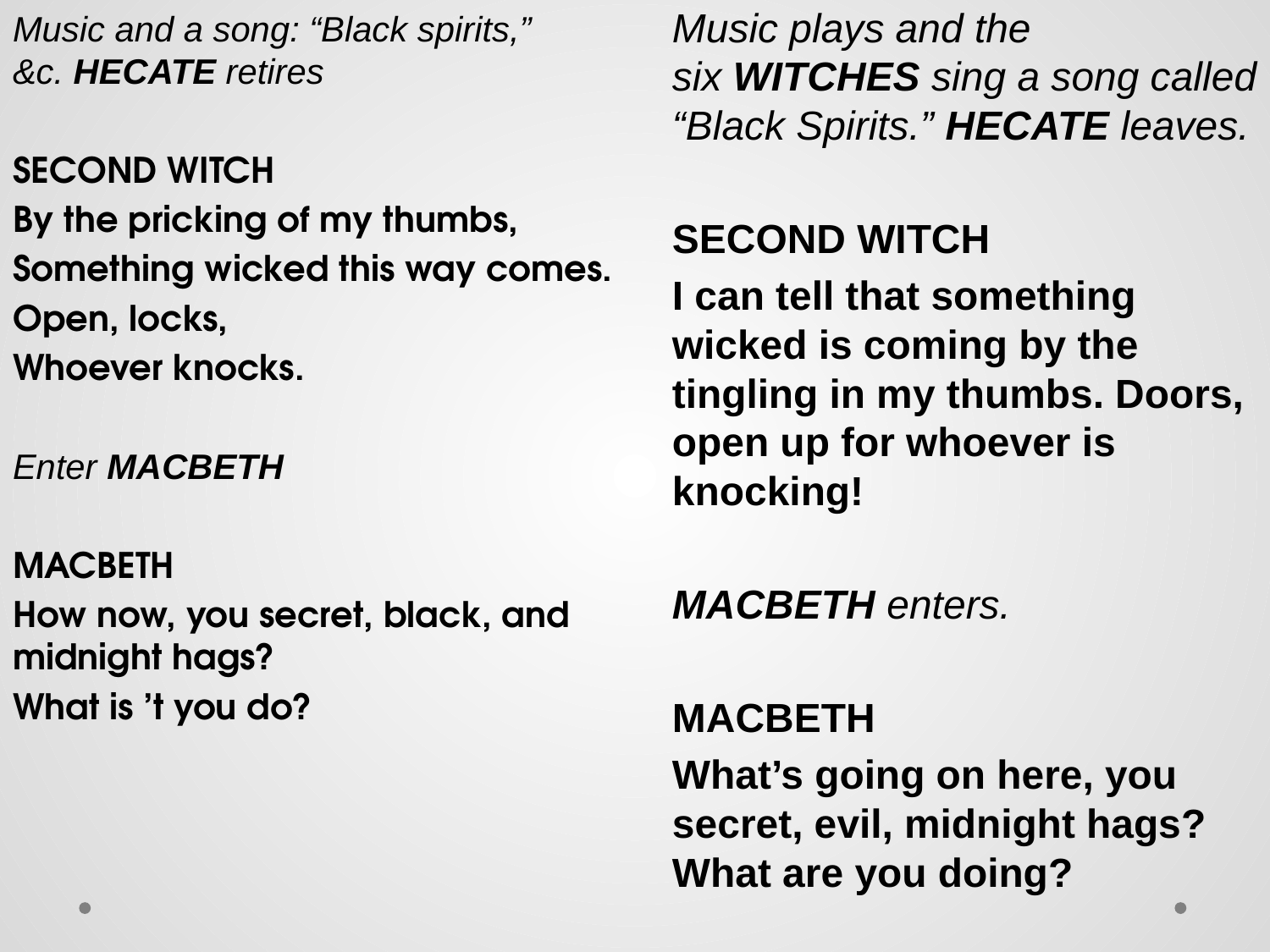

Music and a song: “Black spirits,” &c. HECATE retires

SECOND WITCH
By the pricking of my thumbs,
Something wicked this way comes.
Open, locks,
Whoever knocks.

Enter MACBETH

MACBETH
How now, you secret, black, and midnight hags?
What is ’t you do?
Music plays and the six WITCHES sing a song called “Black Spirits.” HECATE leaves.

SECOND WITCH
I can tell that something wicked is coming by the tingling in my thumbs. Doors, open up for whoever is knocking!

MACBETH enters.

MACBETH
What’s going on here, you secret, evil, midnight hags? What are you doing?